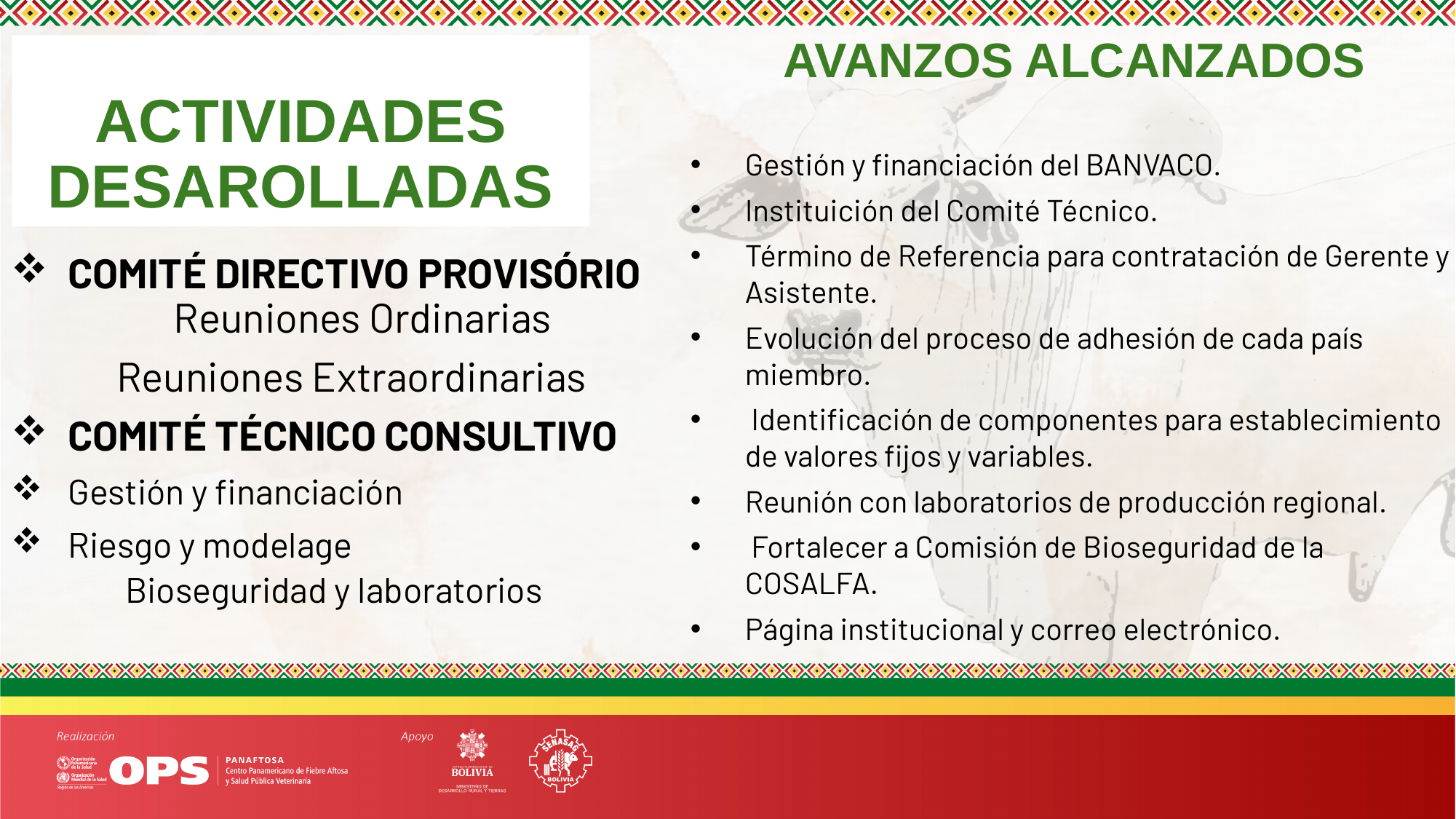

AVANZOS ALCANZADOS

Gestión y financiación del BANVACO.
Instituición del Comité Técnico.
Término de Referencia para contratación de Gerente y Asistente.
Evolución del proceso de adhesión de cada país miembro.
 Identificación de componentes para establecimiento de valores fijos y variables.
Reunión con laboratorios de producción regional.
 Fortalecer a Comisión de Bioseguridad de la COSALFA.
Página institucional y correo electrónico.

# ACTIVIDADES DESAROLLADAS
COMITÉ DIRECTIVO PROVISÓRIO 	Reuniones Ordinarias
	Reuniones Extraordinarias
COMITÉ TÉCNICO CONSULTIVO
Gestión y financiación
Riesgo y modelage
Bioseguridad y laboratorios